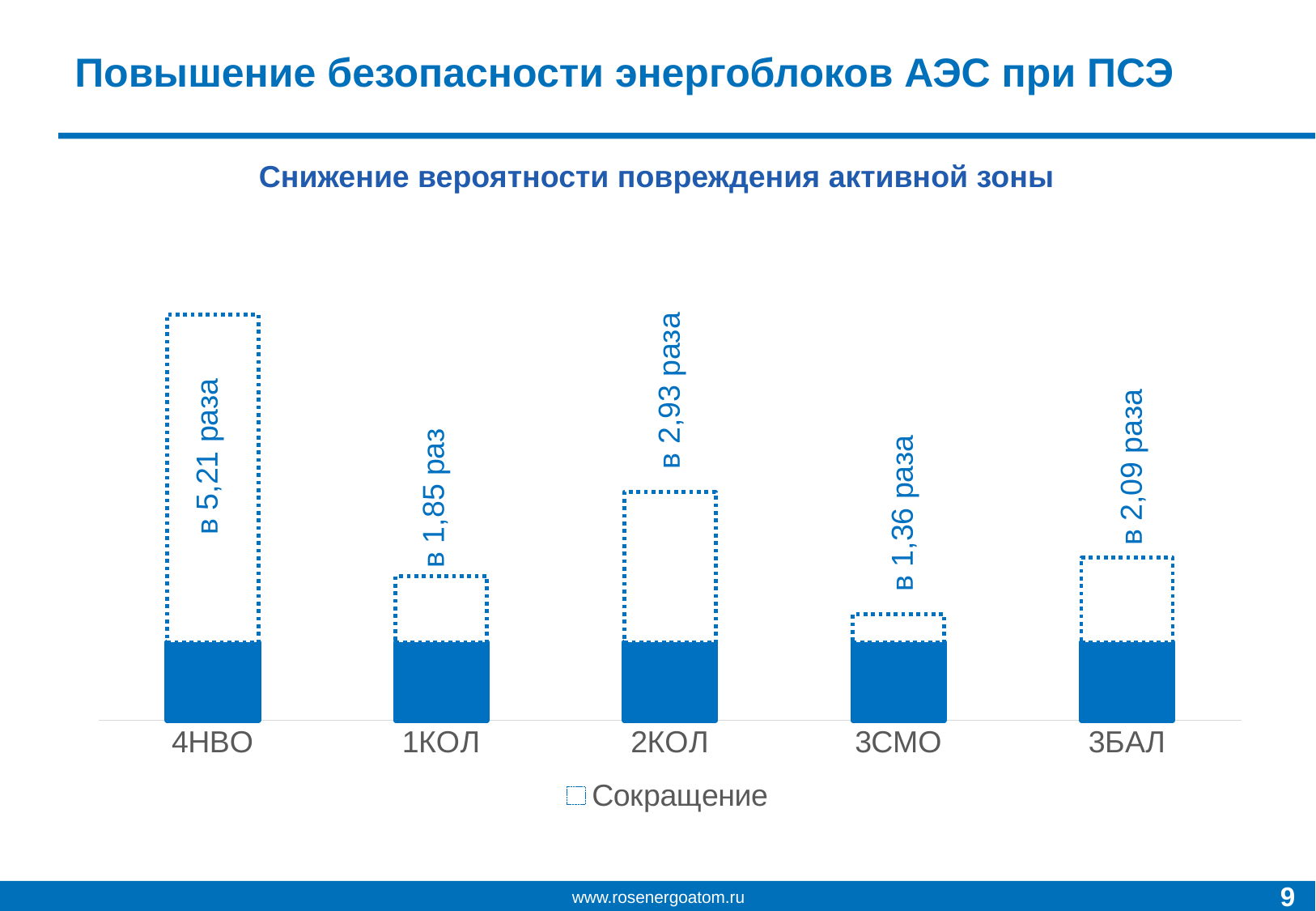

# Повышение безопасности энергоблоков АЭС при ПСЭ
Снижение вероятности повреждения активной зоны

### Chart

| Category | Стало | Сокращение |
|---|---|---|
| 4НВО | 1.0 | 4.21 |
| 1КОЛ | 1.0 | 0.8500000000000001 |
| 2КОЛ | 1.0 | 1.9300000000000002 |
| 3СМО | 1.0 | 0.3600000000000001 |
| 3БАЛ | 1.0 | 1.0899999999999999 |
в 2,93 раза

в 5,21 раза
в 2,09 раза
в 1,85 раз
в 1,36 раза